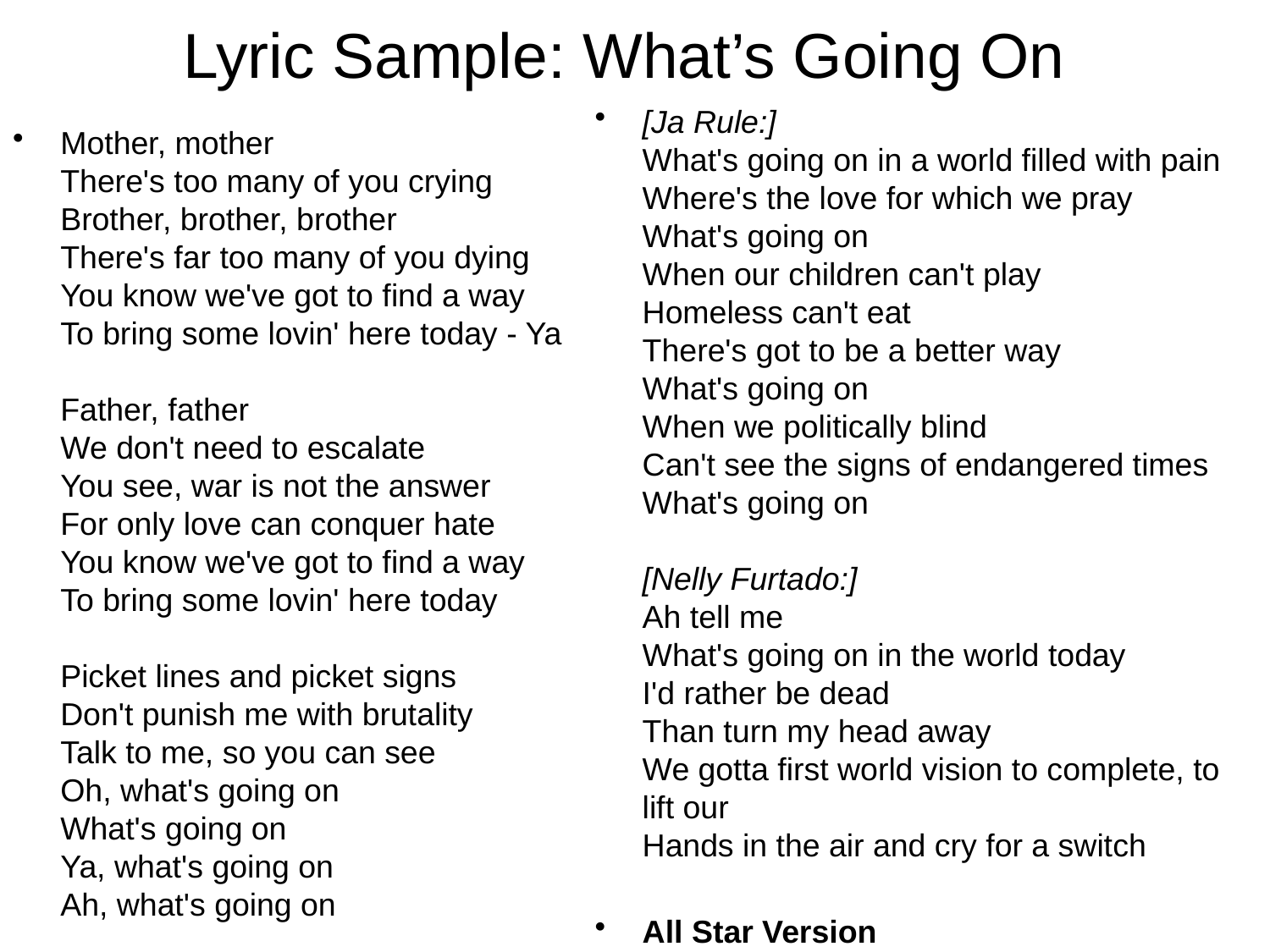

# Lyric Sample: What’s Going On
[Ja Rule:]
What's going on in a world filled with pain
Where's the love for which we pray
What's going on
When our children can't play
Homeless can't eat
There's got to be a better way
What's going on
When we politically blind
Can't see the signs of endangered times
What's going on
[Nelly Furtado:]
Ah tell me
What's going on in the world today
I'd rather be dead
Than turn my head away
We gotta first world vision to complete, to lift our
Hands in the air and cry for a switch
All Star Version
Mother, mother
There's too many of you crying
Brother, brother, brother
There's far too many of you dying
You know we've got to find a way
To bring some lovin' here today - Ya
Father, father
We don't need to escalate
You see, war is not the answer
For only love can conquer hate
You know we've got to find a way
To bring some lovin' here today
Picket lines and picket signs
Don't punish me with brutality
Talk to me, so you can see
Oh, what's going on
What's going on
Ya, what's going on
Ah, what's going on